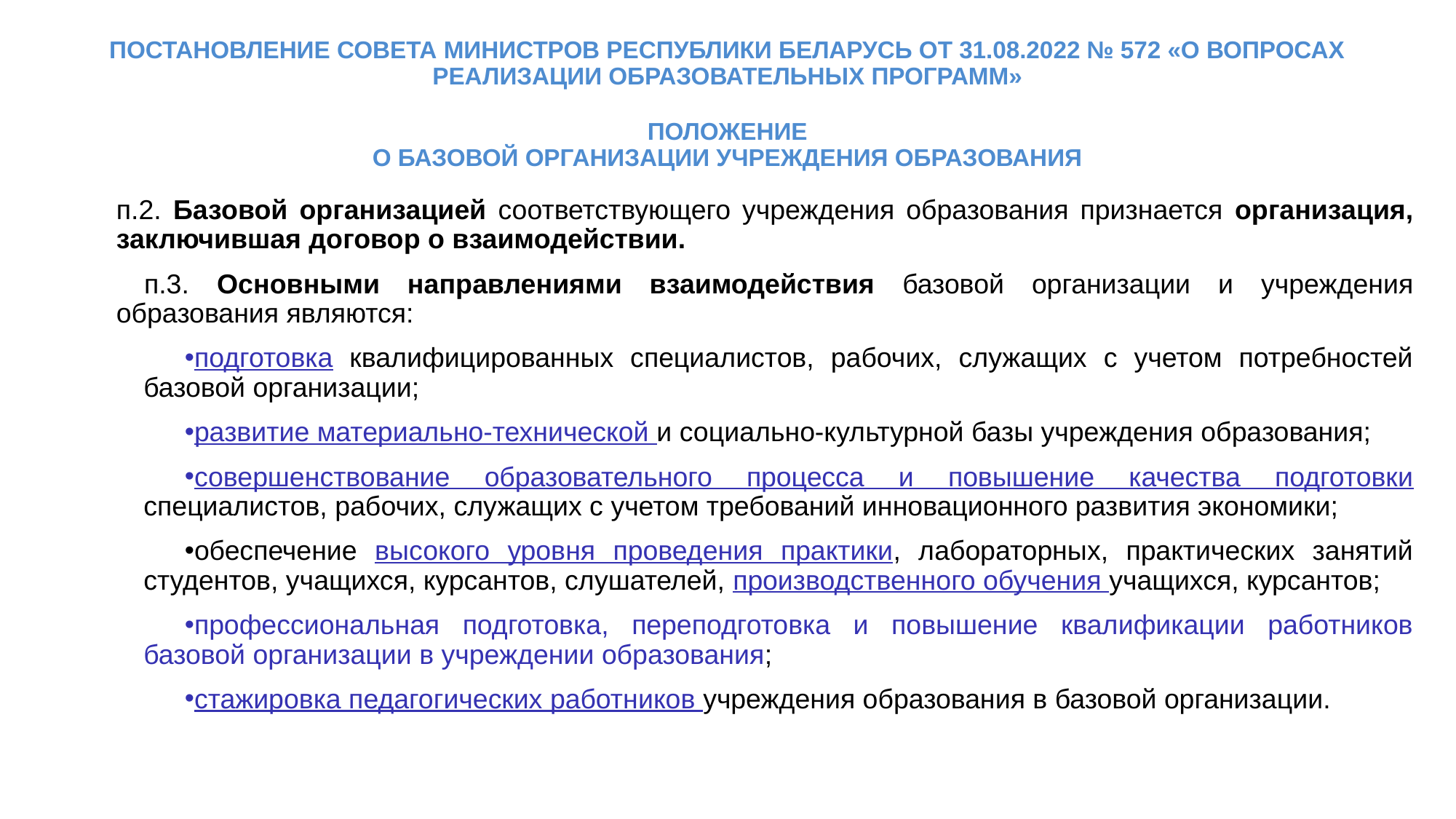

# Постановление Совета Министров Республики Беларусь от 31.08.2022 № 572 «О ВОПРОСАХ РЕАЛИЗАЦИИ ОБРАЗОВАТЕЛЬНЫХ ПРОГРАММ» ПОЛОЖЕНИЕ О БАЗОВОЙ ОРГАНИЗАЦИИ УЧРЕЖДЕНИЯ ОБРАЗОВАНИЯ
п.2. Базовой организацией соответствующего учреждения образования признается организация, заключившая договор о взаимодействии.
 п.3. Основными направлениями взаимодействия базовой организации и учреждения образования являются:
подготовка квалифицированных специалистов, рабочих, служащих с учетом потребностей базовой организации;
развитие материально-технической и социально-культурной базы учреждения образования;
совершенствование образовательного процесса и повышение качества подготовки специалистов, рабочих, служащих с учетом требований инновационного развития экономики;
обеспечение высокого уровня проведения практики, лабораторных, практических занятий студентов, учащихся, курсантов, слушателей, производственного обучения учащихся, курсантов;
профессиональная подготовка, переподготовка и повышение квалификации работников базовой организации в учреждении образования;
стажировка педагогических работников учреждения образования в базовой организации.